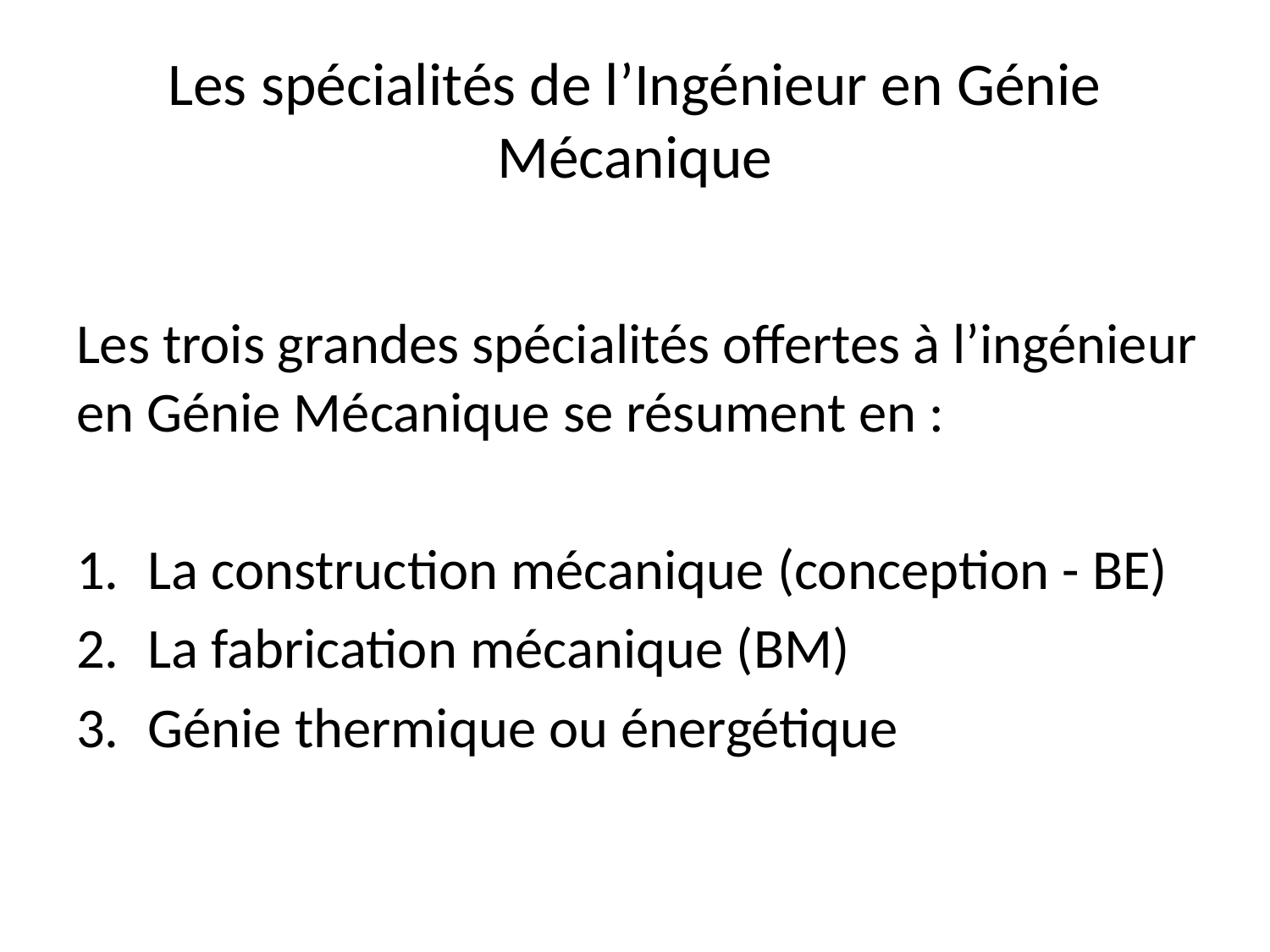

# Les spécialités de l’Ingénieur en Génie Mécanique

Les trois grandes spécialités offertes à l’ingénieur en Génie Mécanique se résument en :

La construction mécanique (conception - BE)
La fabrication mécanique (BM)
Génie thermique ou énergétique